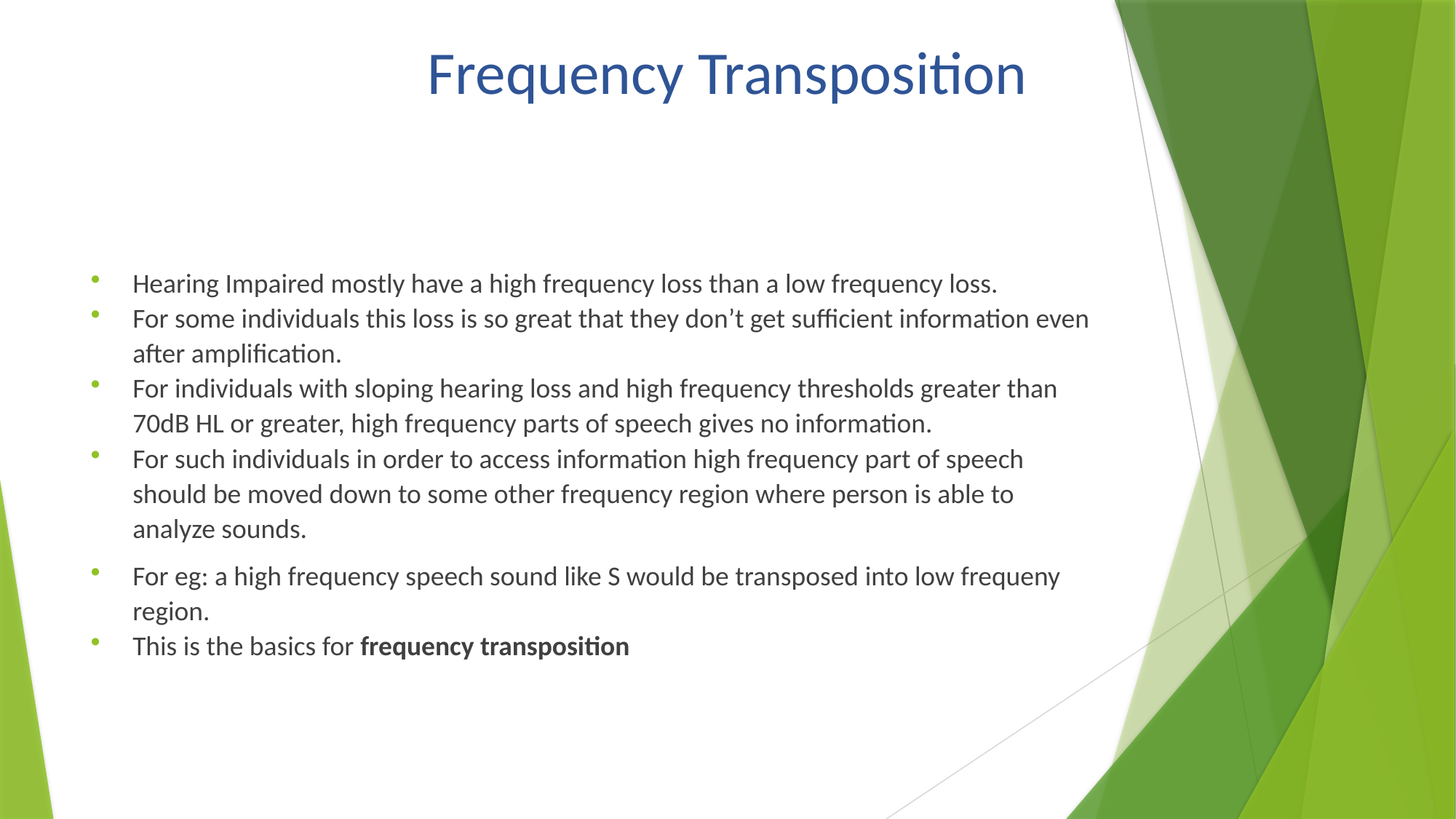

# Frequency Transposition
Hearing Impaired mostly have a high frequency loss than a low frequency loss.
For some individuals this loss is so great that they don’t get sufficient information even after amplification.
For individuals with sloping hearing loss and high frequency thresholds greater than 70dB HL or greater, high frequency parts of speech gives no information.
For such individuals in order to access information high frequency part of speech should be moved down to some other frequency region where person is able to analyze sounds.
For eg: a high frequency speech sound like S would be transposed into low frequeny region.
This is the basics for frequency transposition